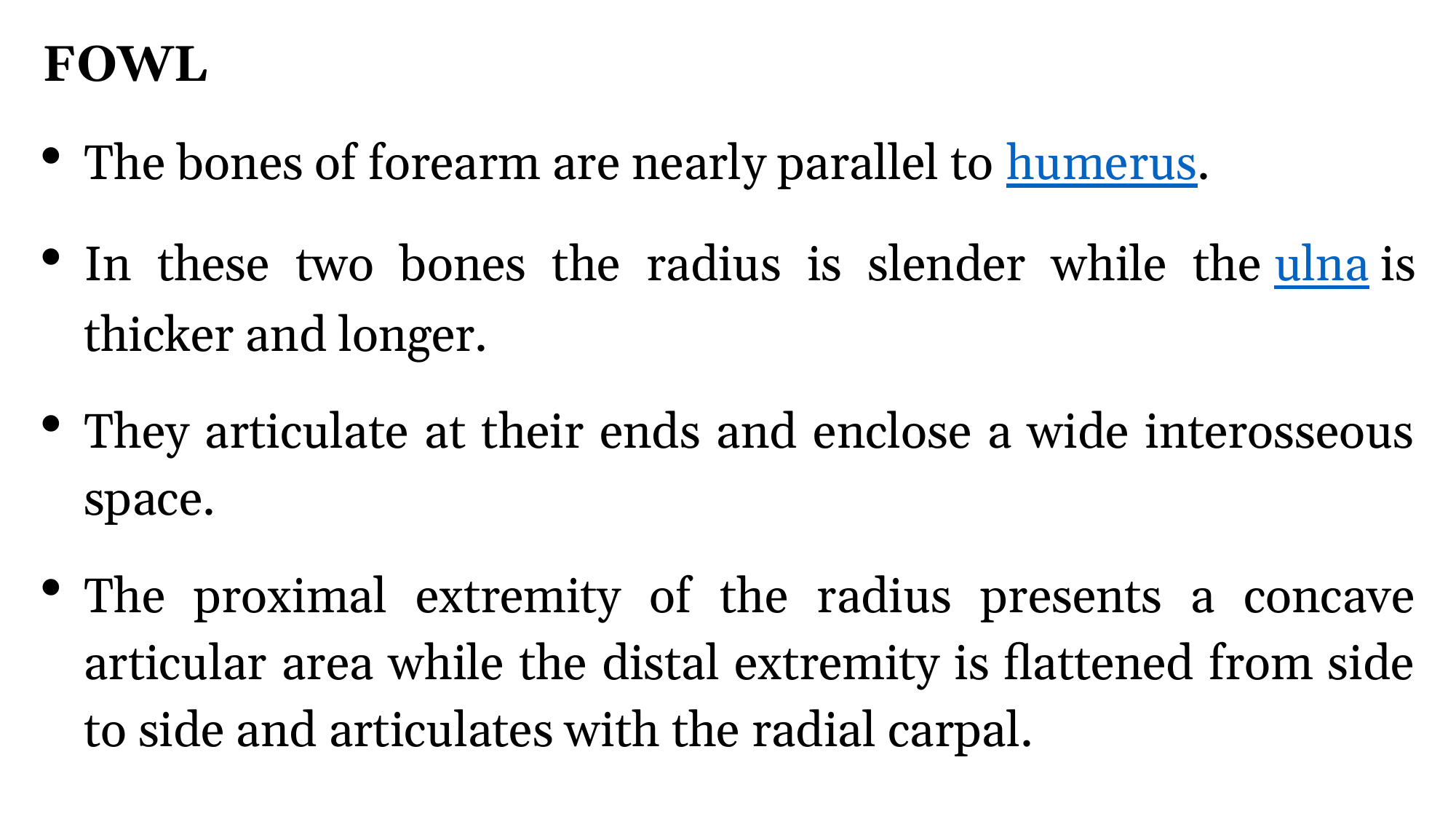

FOWL
The bones of forearm are nearly parallel to humerus.
In these two bones the radius is slender while the ulna is thicker and longer.
They articulate at their ends and enclose a wide interosseous space.
The proximal extremity of the radius presents a concave articular area while the distal extremity is flattened from side to side and articulates with the radial carpal.